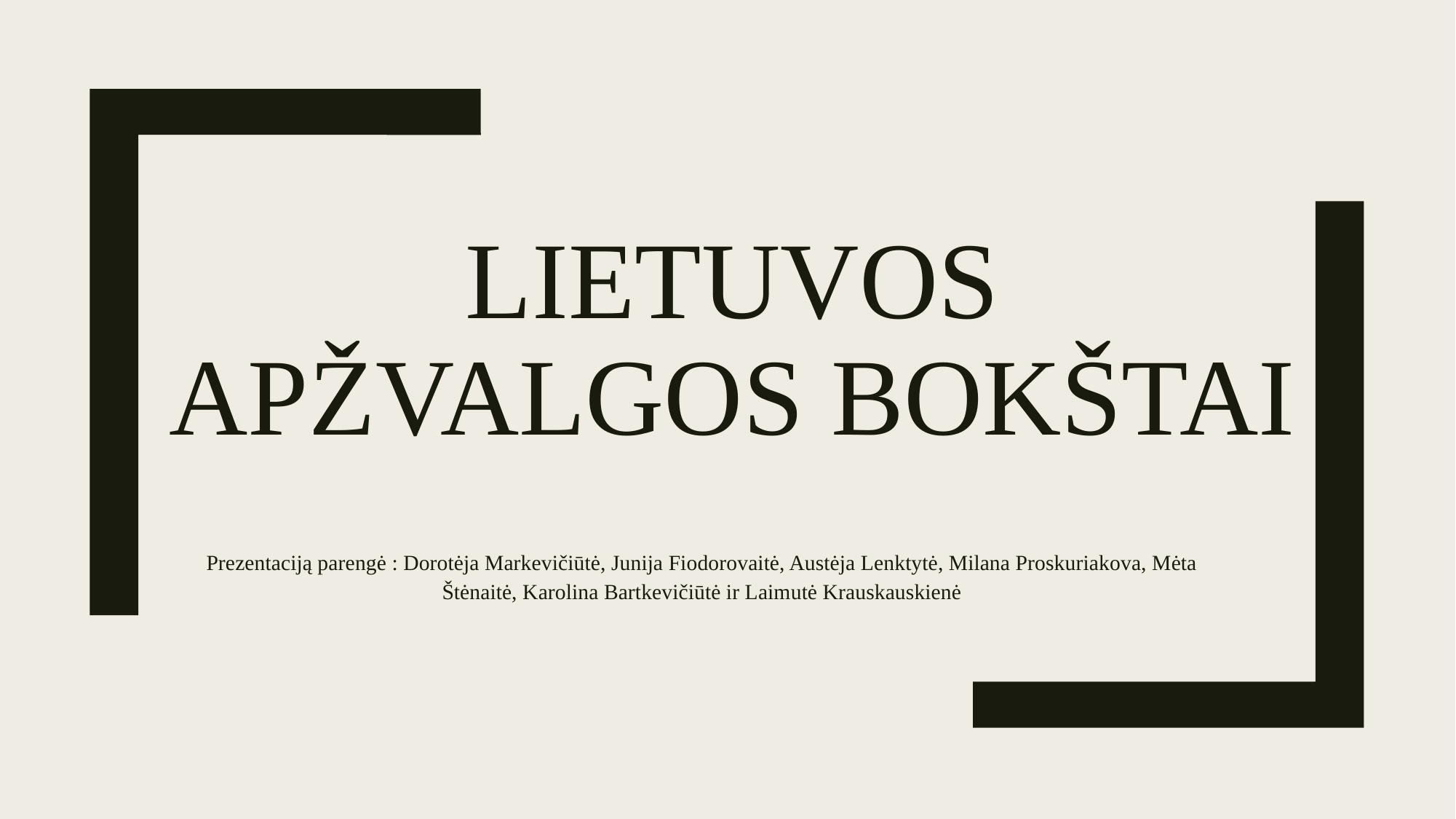

# Lietuvos apžvalgos bokštai
Prezentaciją parengė : Dorotėja Markevičiūtė, Junija Fiodorovaitė, Austėja Lenktytė, Milana Proskuriakova, Mėta Štėnaitė, Karolina Bartkevičiūtė ir Laimutė Krauskauskienė